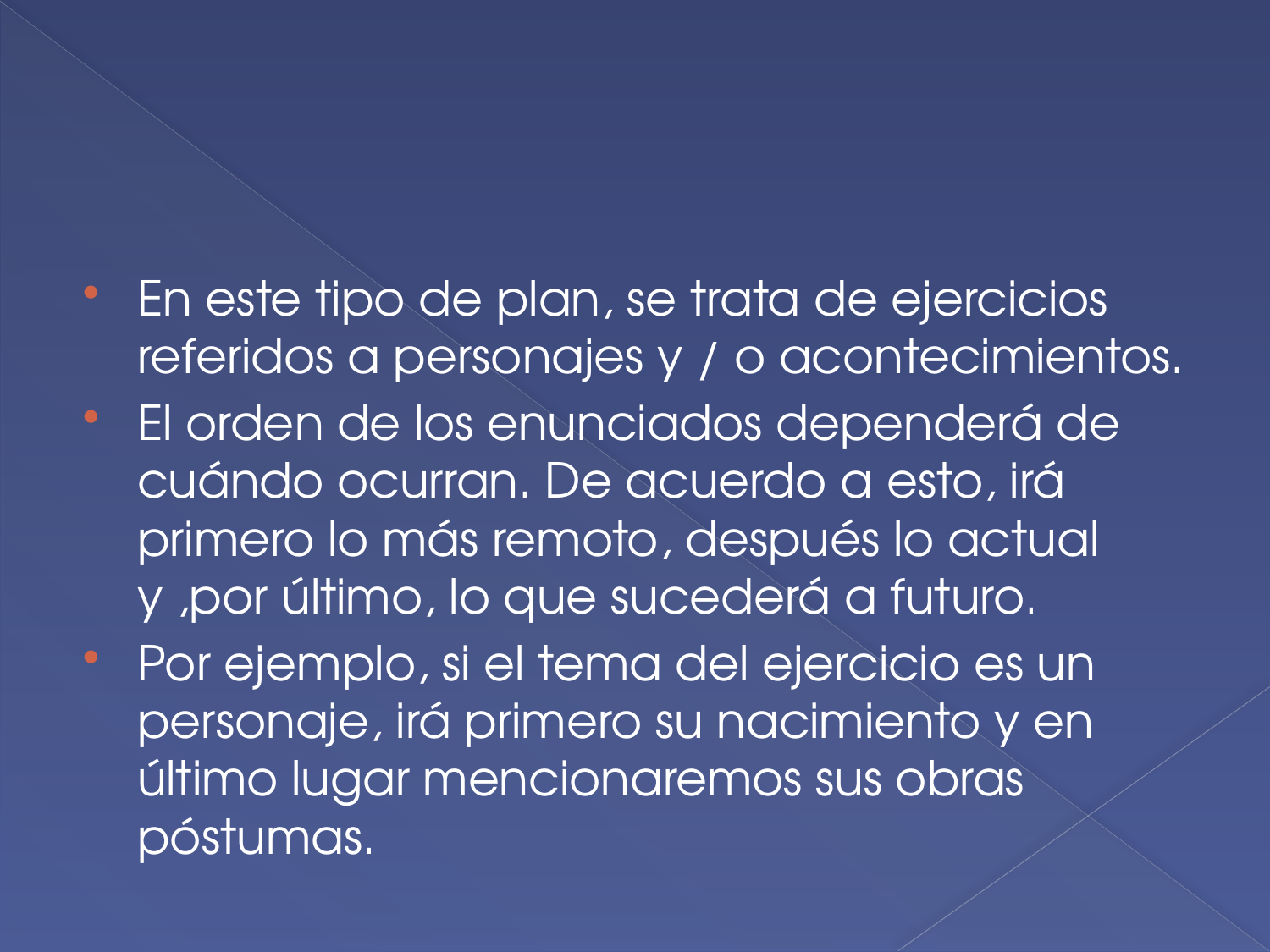

#
En este tipo de plan, se trata de ejercicios referidos a personajes y / o acontecimientos.
El orden de los enunciados dependerá de cuándo ocurran. De acuerdo a esto, irá primero lo más remoto, después lo actual y ,por último, lo que sucederá a futuro.
Por ejemplo, si el tema del ejercicio es un personaje, irá primero su nacimiento y en último lugar mencionaremos sus obras póstumas.